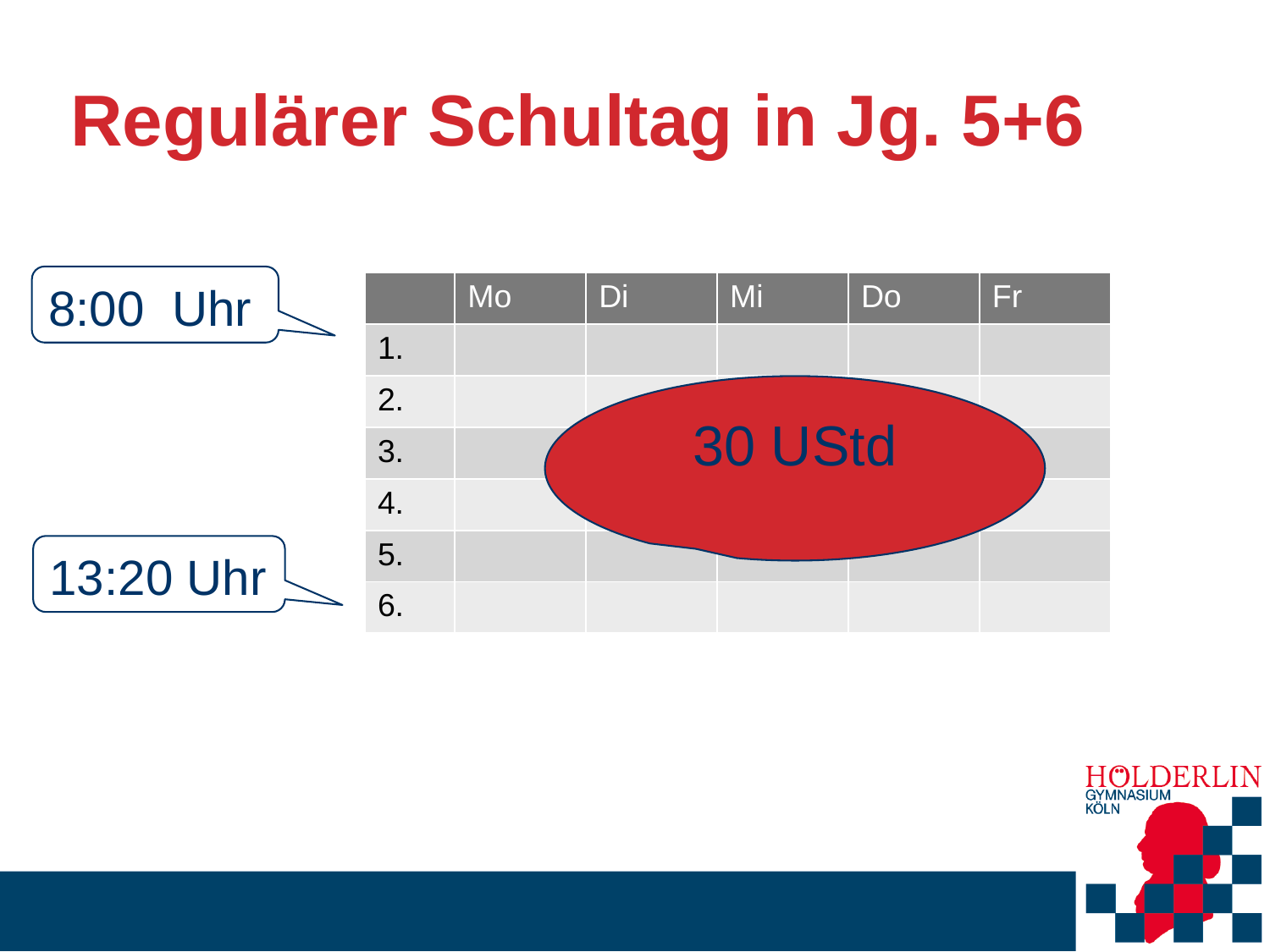

# Regulärer Schultag in Jg. 5+6
8:00  Uhr
|  | Mo | Di | Mi | Do | Fr |
| --- | --- | --- | --- | --- | --- |
| 1. |  |  |  |  |  |
| 2. |  |  |  |  |  |
| 3. |  |  |  |  |  |
| 4. |  |  |  |  |  |
| 5. |  |  |  |  |  |
| 6. |  |  |  |  |  |
30 UStd
13:20 Uhr